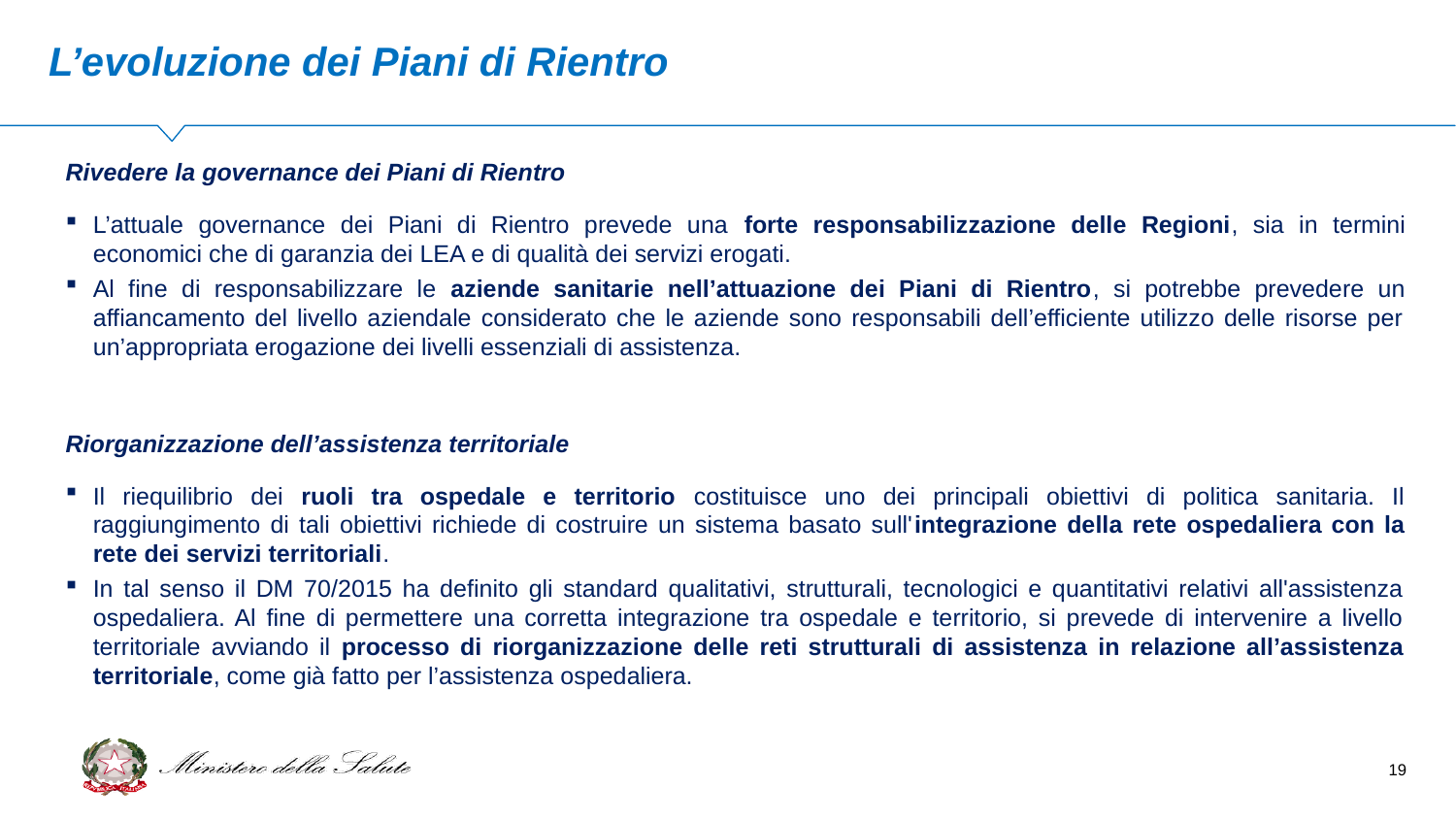

# L’evoluzione dei Piani di Rientro
Rivedere la governance dei Piani di Rientro

L’attuale governance dei Piani di Rientro prevede una forte responsabilizzazione delle Regioni, sia in termini economici che di garanzia dei LEA e di qualità dei servizi erogati.
Al fine di responsabilizzare le aziende sanitarie nell’attuazione dei Piani di Rientro, si potrebbe prevedere un affiancamento del livello aziendale considerato che le aziende sono responsabili dell’efficiente utilizzo delle risorse per un’appropriata erogazione dei livelli essenziali di assistenza.

Riorganizzazione dell’assistenza territoriale

Il riequilibrio dei ruoli tra ospedale e territorio costituisce uno dei principali obiettivi di politica sanitaria. Il raggiungimento di tali obiettivi richiede di costruire un sistema basato sull'integrazione della rete ospedaliera con la rete dei servizi territoriali.
In tal senso il DM 70/2015 ha definito gli standard qualitativi, strutturali, tecnologici e quantitativi relativi all'assistenza ospedaliera. Al fine di permettere una corretta integrazione tra ospedale e territorio, si prevede di intervenire a livello territoriale avviando il processo di riorganizzazione delle reti strutturali di assistenza in relazione all’assistenza territoriale, come già fatto per l’assistenza ospedaliera.
19